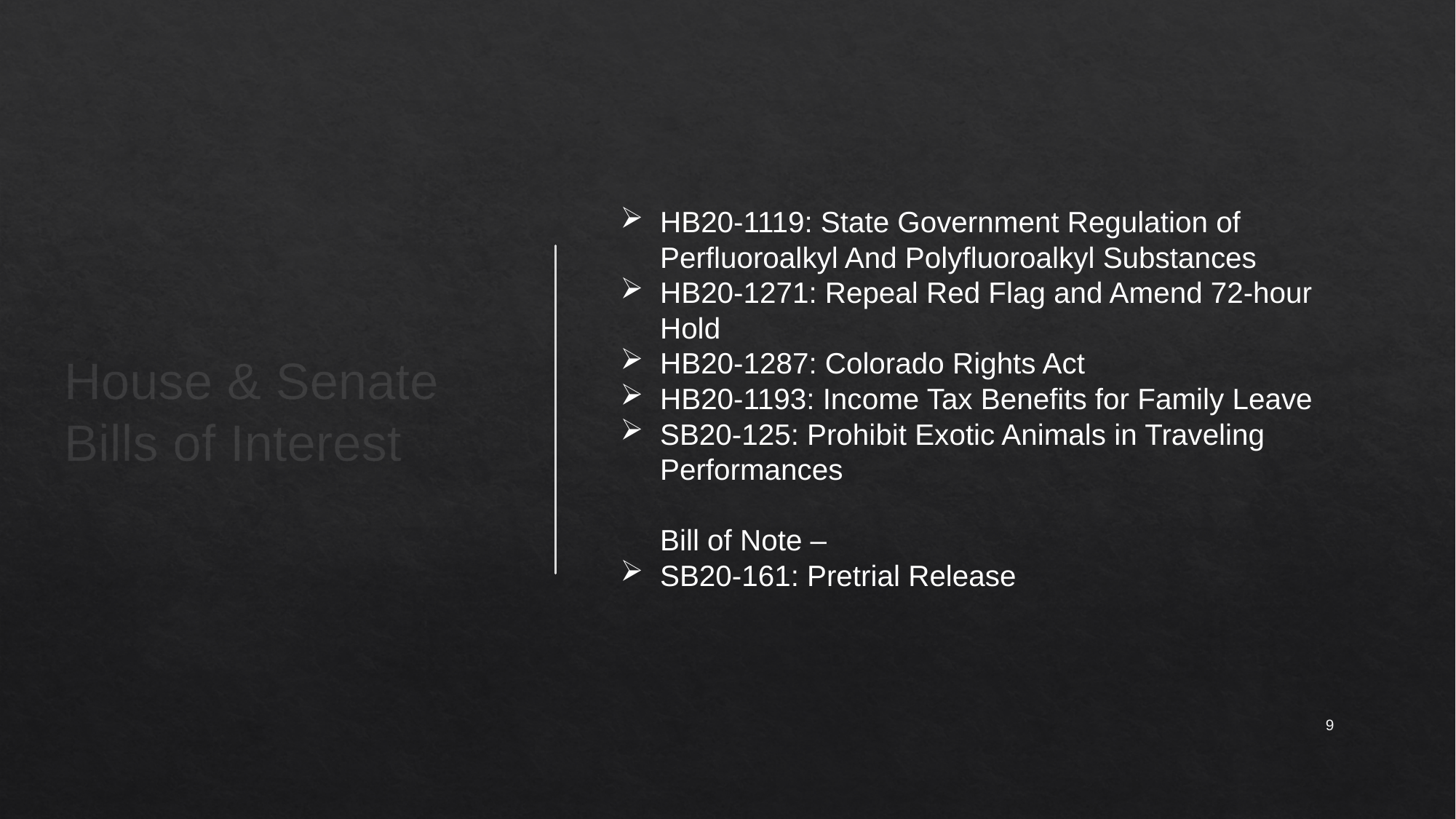

House & Senate Bills of Interest
HB20-1119: State Government Regulation of Perfluoroalkyl And Polyfluoroalkyl Substances
HB20-1271: Repeal Red Flag and Amend 72-hour Hold
HB20-1287: Colorado Rights Act
HB20-1193: Income Tax Benefits for Family Leave
SB20-125: Prohibit Exotic Animals in Traveling Performances
Bill of Note –
SB20-161: Pretrial Release
9